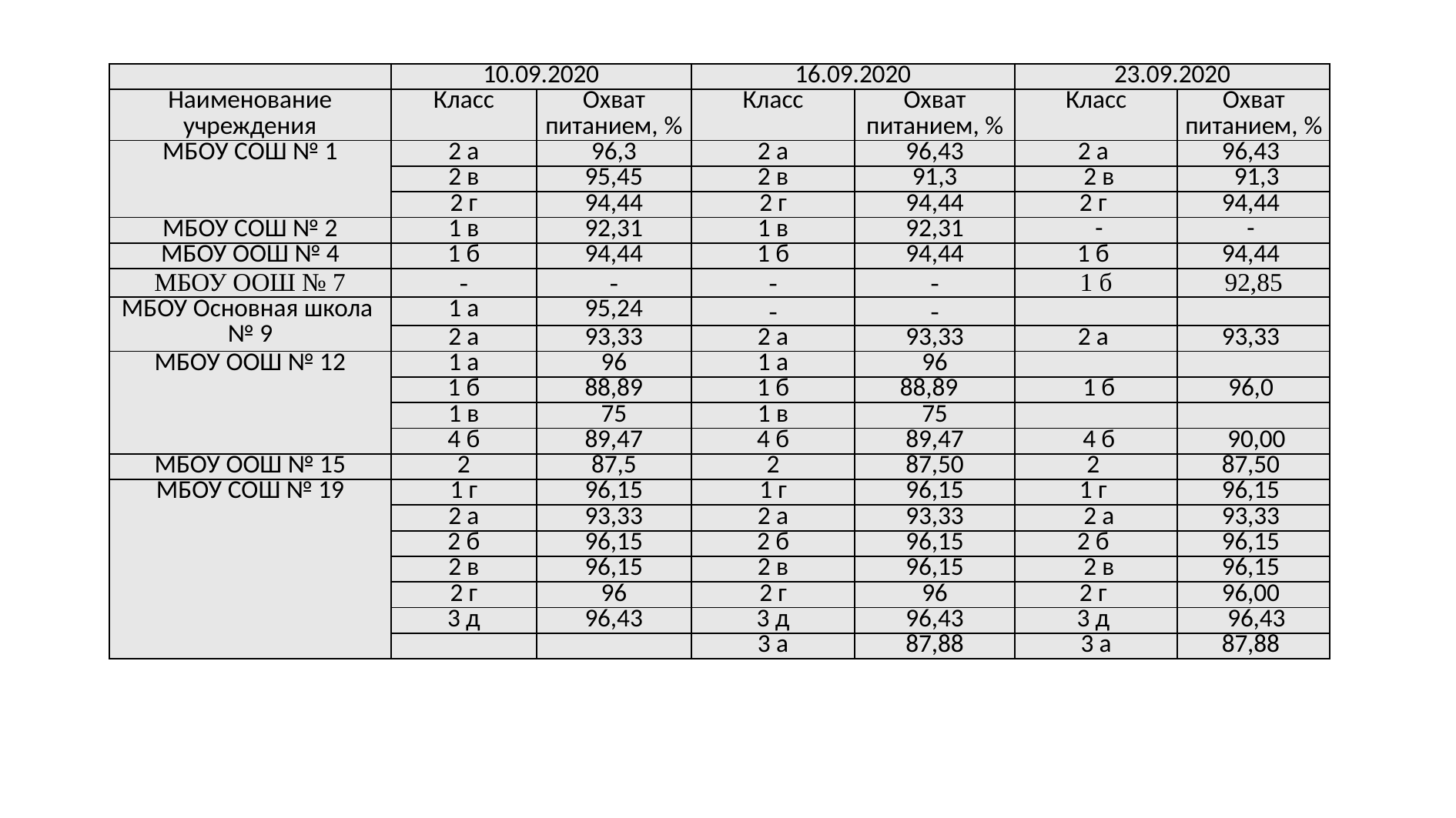

|  | 10.09.2020 |  | 16.09.2020 |  | 23.09.2020 |  |
| --- | --- | --- | --- | --- | --- | --- |
| Наименование учреждения | Класс | Охват питанием, % | Класс | Охват питанием, % | Класс | Охват питанием, % |
| МБОУ СОШ № 1 | 2 а | 96,3 | 2 а | 96,43 | 2 а | 96,43 |
|  | 2 в | 95,45 | 2 в | 91,3 | 2 в | 91,3 |
|  | 2 г | 94,44 | 2 г | 94,44 | 2 г | 94,44 |
| МБОУ СОШ № 2 | 1 в | 92,31 | 1 в | 92,31 | - | - |
| МБОУ ООШ № 4 | 1 б | 94,44 | 1 б | 94,44 | 1 б | 94,44 |
| МБОУ ООШ № 7 | - | - | - | - | 1 б | 92,85 |
| МБОУ Основная школа № 9 | 1 а | 95,24 | - | - |  |  |
|  | 2 а | 93,33 | 2 а | 93,33 | 2 а | 93,33 |
| МБОУ ООШ № 12 | 1 а | 96 | 1 а | 96 |  |  |
|  | 1 б | 88,89 | 1 б | 88,89 | 1 б | 96,0 |
|  | 1 в | 75 | 1 в | 75 |  |  |
|  | 4 б | 89,47 | 4 б | 89,47 | 4 б | 90,00 |
| МБОУ ООШ № 15 | 2 | 87,5 | 2 | 87,50 | 2 | 87,50 |
| МБОУ СОШ № 19 | 1 г | 96,15 | 1 г | 96,15 | 1 г | 96,15 |
|  | 2 а | 93,33 | 2 а | 93,33 | 2 а | 93,33 |
|  | 2 б | 96,15 | 2 б | 96,15 | 2 б | 96,15 |
|  | 2 в | 96,15 | 2 в | 96,15 | 2 в | 96,15 |
|  | 2 г | 96 | 2 г | 96 | 2 г | 96,00 |
|  | 3 д | 96,43 | 3 д | 96,43 | 3 д | 96,43 |
|  |  |  | 3 а | 87,88 | 3 а | 87,88 |